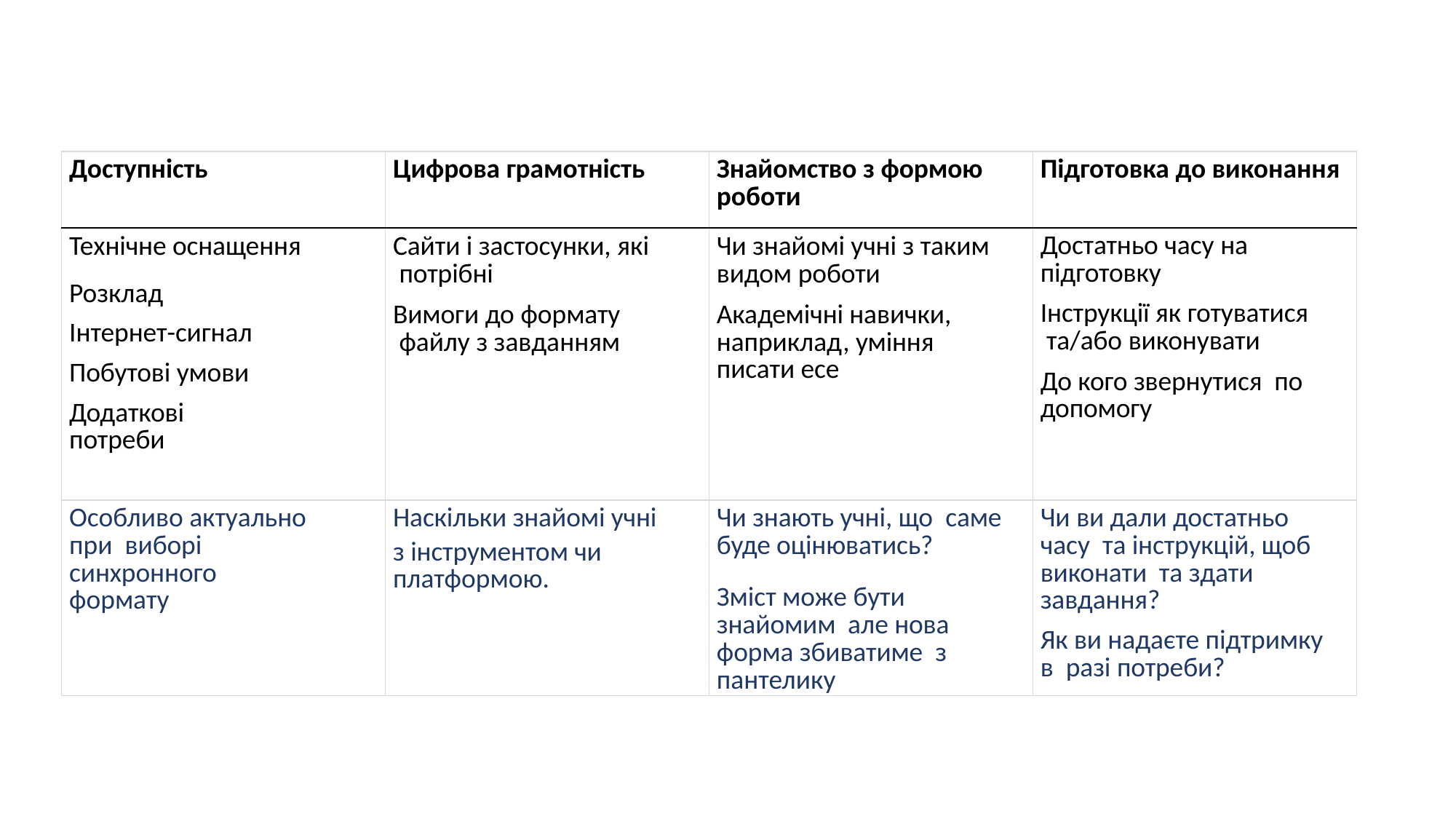

| Доступність | Цифрова грамотність | Знайомство з формою роботи | Підготовка до виконання |
| --- | --- | --- | --- |
| Технічне оснащення Розклад Інтернет-сигнал Побутові умови Додаткові потреби | Сайти і застосунки, які потрібні Вимоги до формату файлу з завданням | Чи знайомі учні з таким видом роботи Академічні навички, наприклад, уміння писати есе | Достатньо часу на підготовку Інструкції як готуватися та/або виконувати До кого звернутися по допомогу |
| Особливо актуально при виборі синхронного формату | Наскільки знайомі учні з інструментом чи платформою. | Чи знають учні, що саме буде оцінюватись? Зміст може бути знайомим але нова форма збиватиме з пантелику | Чи ви дали достатньо часу та інструкцій, щоб виконати та здати завдання? Як ви надаєте підтримку в разі потреби? |